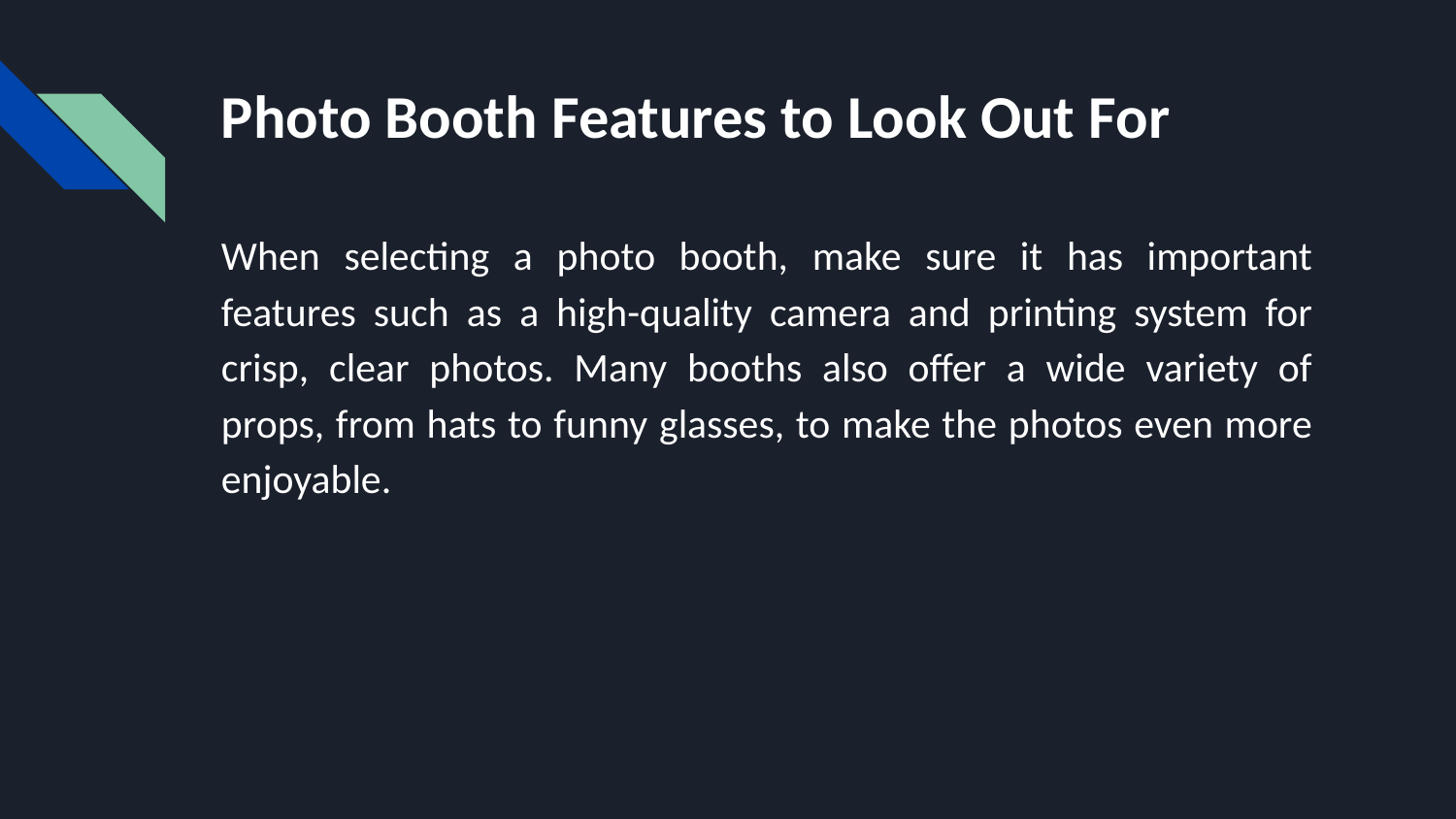

# Photo Booth Features to Look Out For

When selecting a photo booth, make sure it has important features such as a high-quality camera and printing system for crisp, clear photos. Many booths also offer a wide variety of props, from hats to funny glasses, to make the photos even more enjoyable.